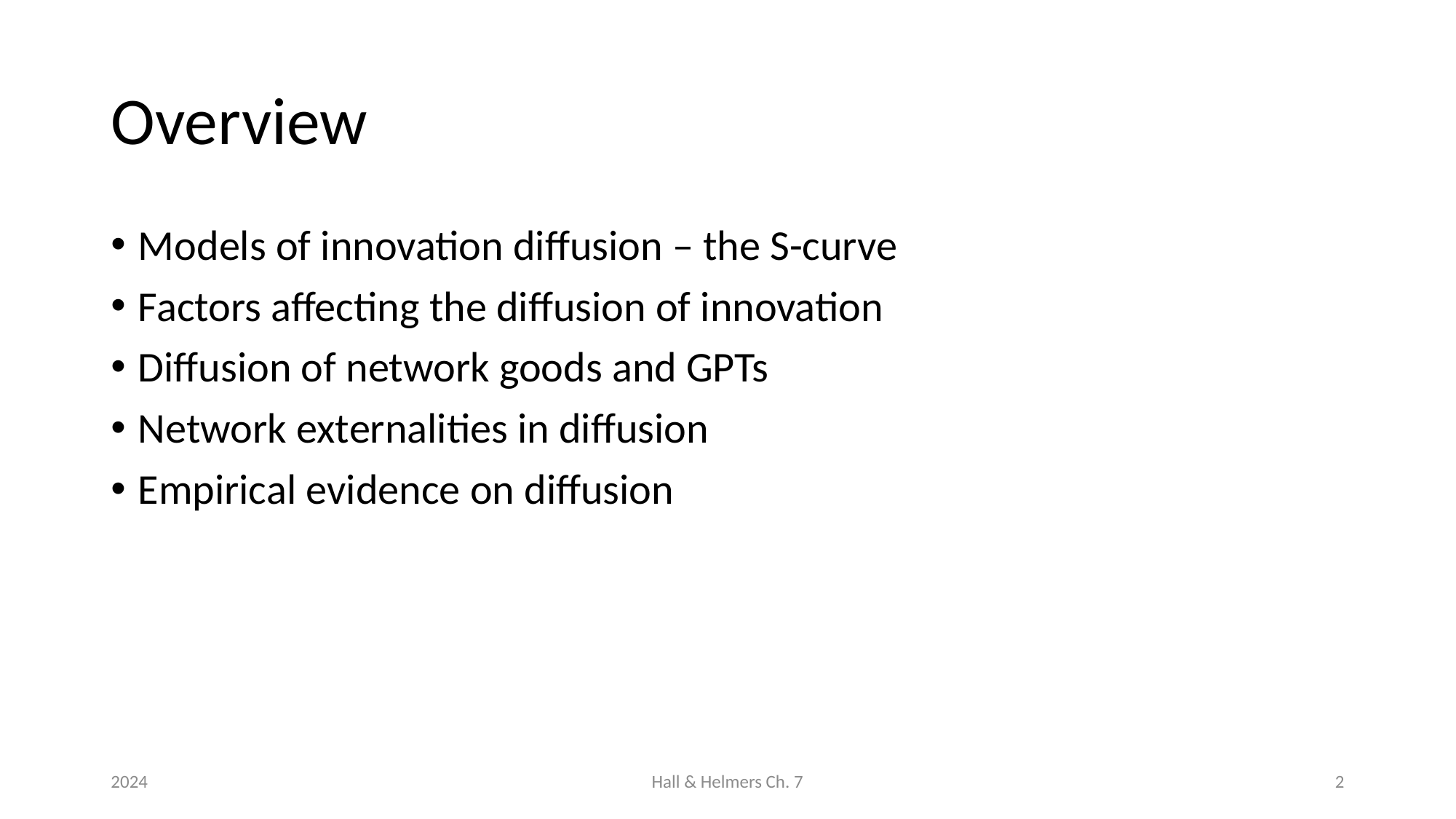

# Overview
Models of innovation diffusion – the S-curve
Factors affecting the diffusion of innovation
Diffusion of network goods and GPTs
Network externalities in diffusion
Empirical evidence on diffusion
2024
Hall & Helmers Ch. 7
2